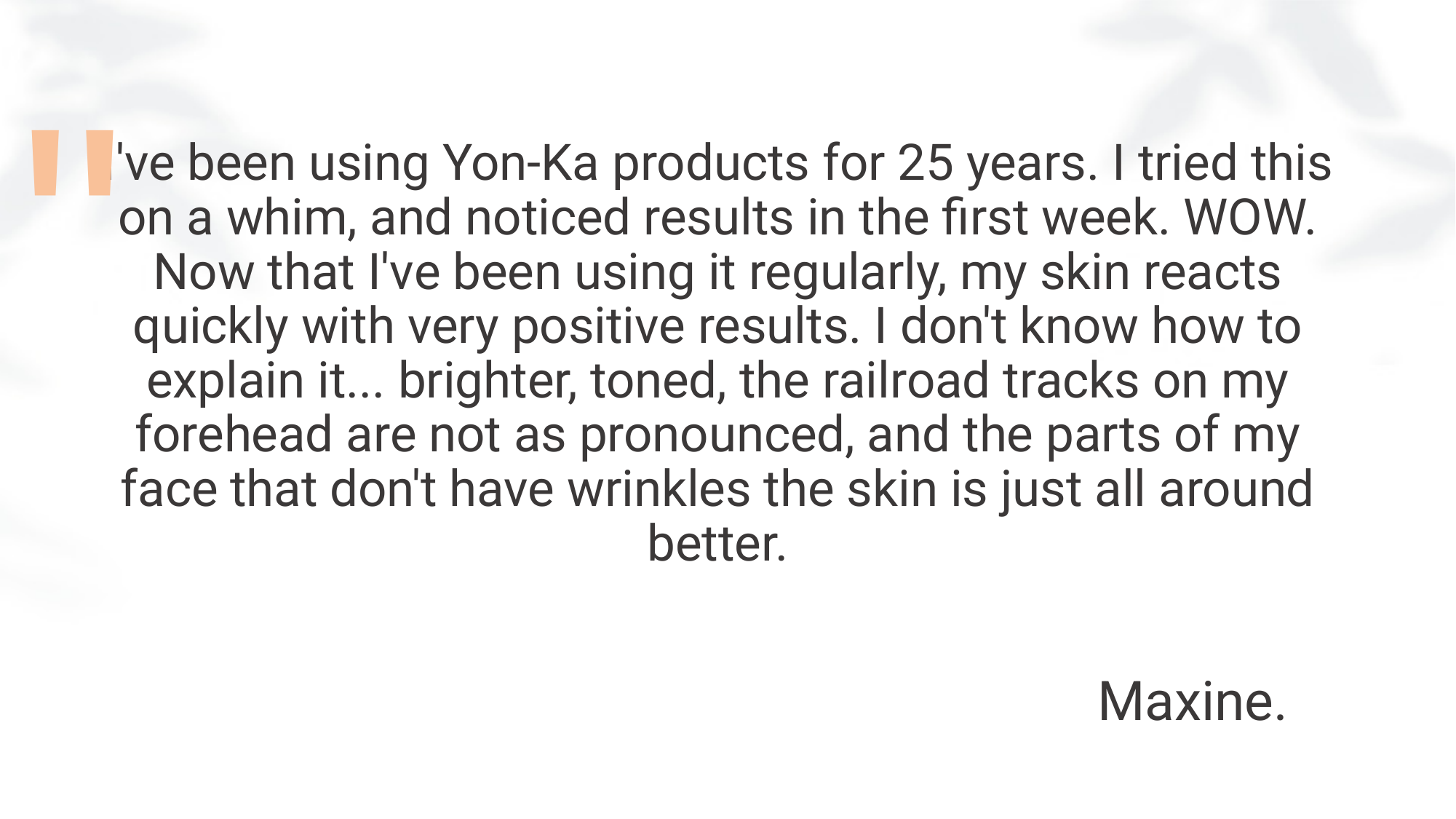

"
# I've been using Yon-Ka products for 25 years. I tried this on a whim, and noticed results in the first week. WOW. Now that I've been using it regularly, my skin reacts quickly with very positive results. I don't know how to explain it... brighter, toned, the railroad tracks on my forehead are not as pronounced, and the parts of my face that don't have wrinkles the skin is just all around better.
Maxine.